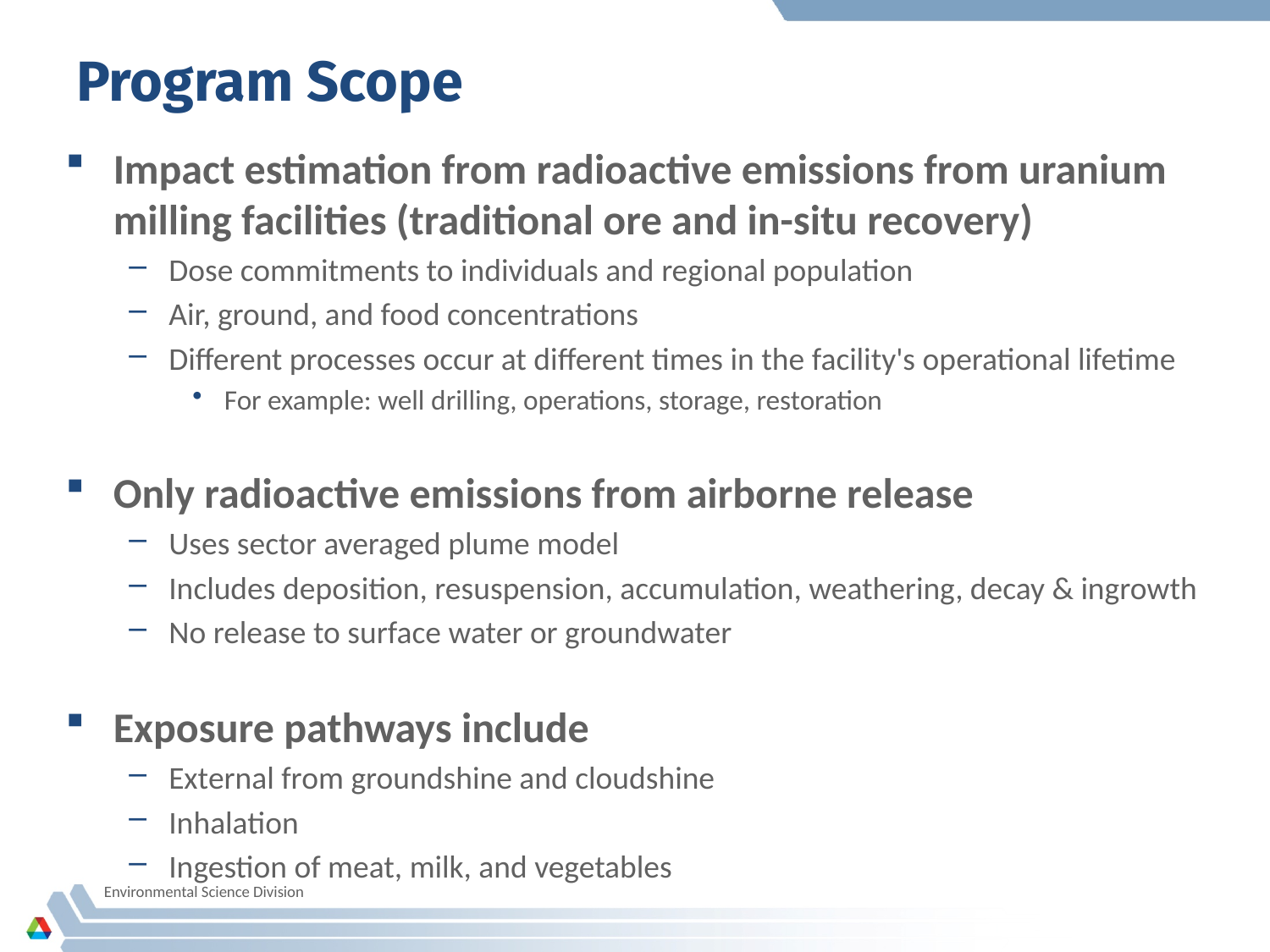

# Program Scope
Impact estimation from radioactive emissions from uranium milling facilities (traditional ore and in-situ recovery)
Dose commitments to individuals and regional population
Air, ground, and food concentrations
Different processes occur at different times in the facility's operational lifetime
For example: well drilling, operations, storage, restoration

Only radioactive emissions from airborne release
Uses sector averaged plume model
Includes deposition, resuspension, accumulation, weathering, decay & ingrowth
No release to surface water or groundwater

Exposure pathways include
External from groundshine and cloudshine
Inhalation
Ingestion of meat, milk, and vegetables
Environmental Science Division
4